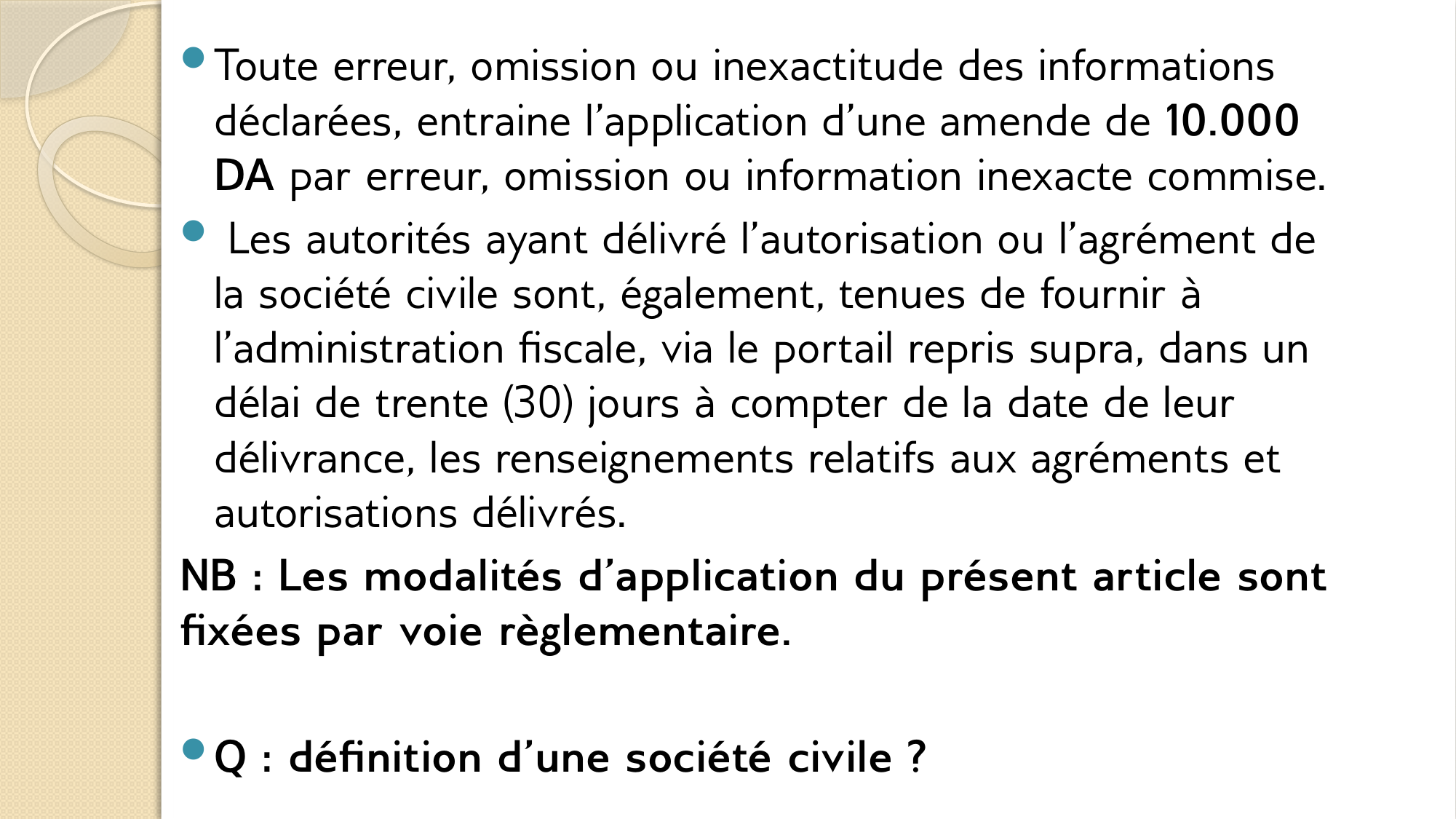

Toute erreur, omission ou inexactitude des informations déclarées, entraine l’application d’une amende de 10.000 DA par erreur, omission ou information inexacte commise.
 Les autorités ayant délivré l’autorisation ou l’agrément de la société civile sont, également, tenues de fournir à l’administration fiscale, via le portail repris supra, dans un délai de trente (30) jours à compter de la date de leur délivrance, les renseignements relatifs aux agréments et autorisations délivrés.
NB : Les modalités d’application du présent article sont fixées par voie règlementaire.

Q : définition d’une société civile ?